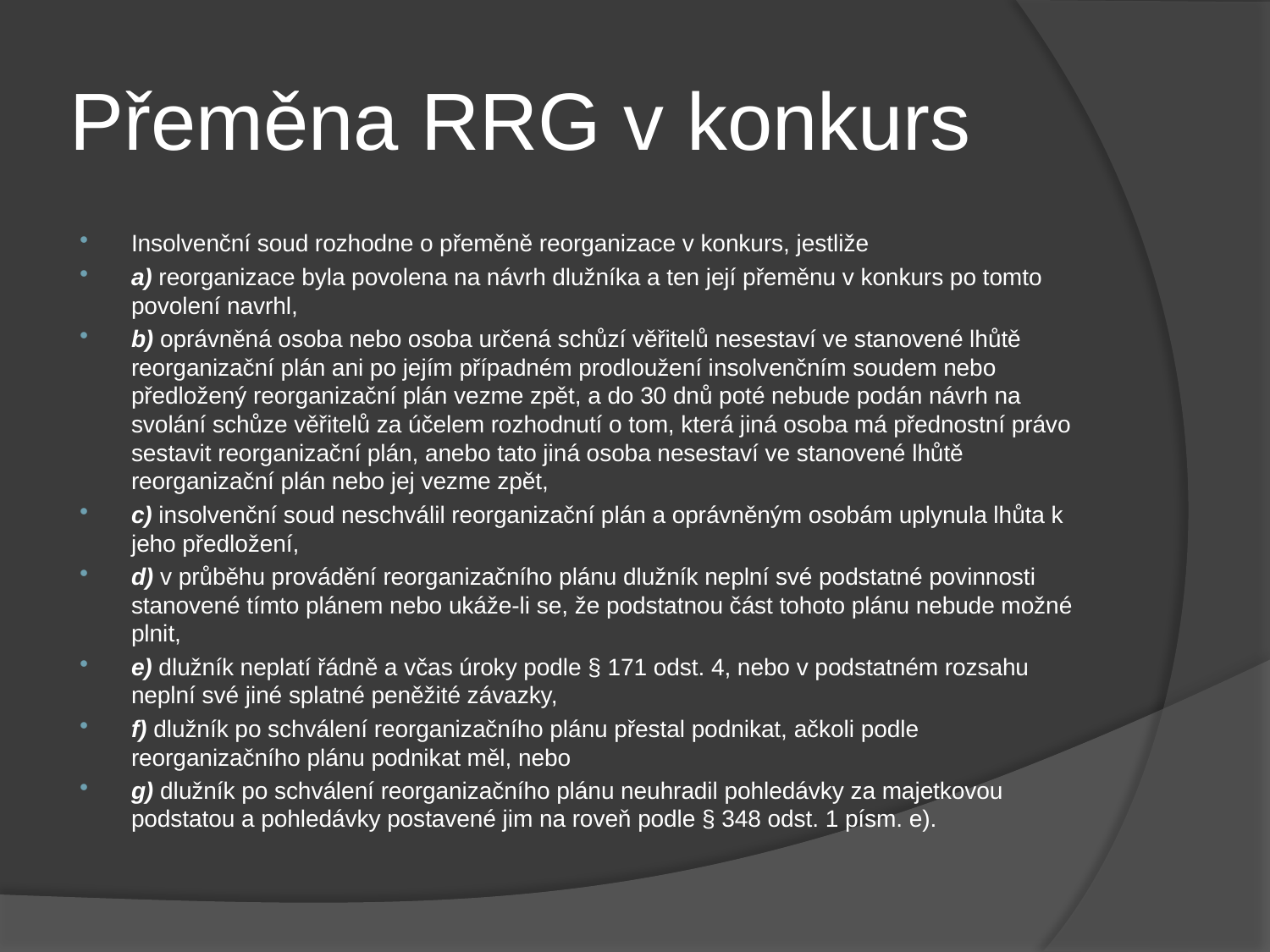

# Přeměna RRG v konkurs
Insolvenční soud rozhodne o přeměně reorganizace v konkurs, jestliže
a) reorganizace byla povolena na návrh dlužníka a ten její přeměnu v konkurs po tomto povolení navrhl,
b) oprávněná osoba nebo osoba určená schůzí věřitelů nesestaví ve stanovené lhůtě reorganizační plán ani po jejím případném prodloužení insolvenčním soudem nebo předložený reorganizační plán vezme zpět, a do 30 dnů poté nebude podán návrh na svolání schůze věřitelů za účelem rozhodnutí o tom, která jiná osoba má přednostní právo sestavit reorganizační plán, anebo tato jiná osoba nesestaví ve stanovené lhůtě reorganizační plán nebo jej vezme zpět,
c) insolvenční soud neschválil reorganizační plán a oprávněným osobám uplynula lhůta k jeho předložení,
d) v průběhu provádění reorganizačního plánu dlužník neplní své podstatné povinnosti stanovené tímto plánem nebo ukáže-li se, že podstatnou část tohoto plánu nebude možné plnit,
e) dlužník neplatí řádně a včas úroky podle § 171 odst. 4, nebo v podstatném rozsahu neplní své jiné splatné peněžité závazky,
f) dlužník po schválení reorganizačního plánu přestal podnikat, ačkoli podle reorganizačního plánu podnikat měl, nebo
g) dlužník po schválení reorganizačního plánu neuhradil pohledávky za majetkovou podstatou a pohledávky postavené jim na roveň podle § 348 odst. 1 písm. e).